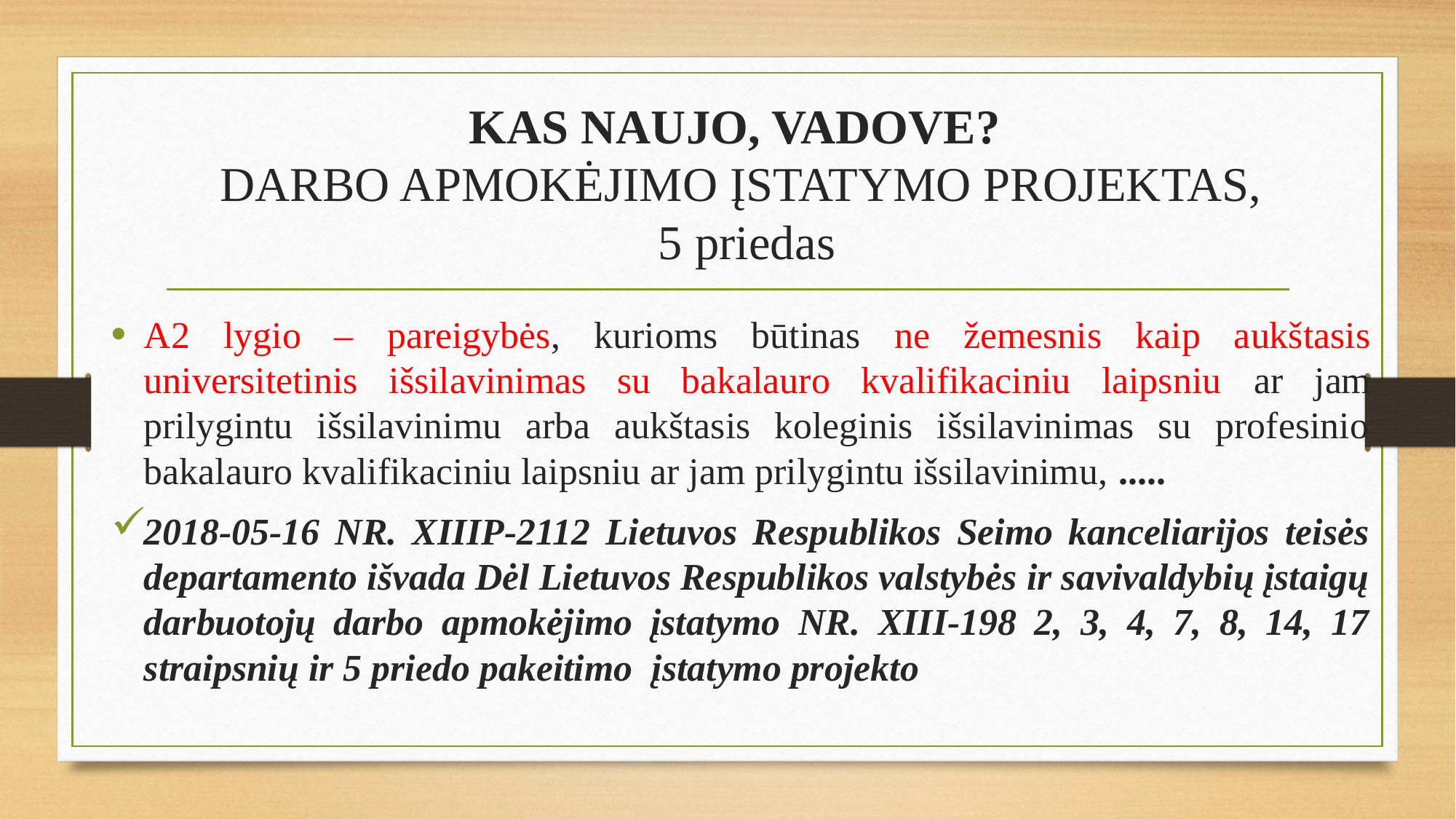

# KAS NAUJO, VADOVE? DARBO APMOKĖJIMO ĮSTATYMO PROJEKTAS, 5 priedas
A2 lygio – pareigybės, kurioms būtinas ne žemesnis kaip aukštasis universitetinis išsilavinimas su bakalauro kvalifikaciniu laipsniu ar jam prilygintu išsilavinimu arba aukštasis koleginis išsilavinimas su profesinio bakalauro kvalifikaciniu laipsniu ar jam prilygintu išsilavinimu, .....
2018-05-16 NR. XIIIP-2112 Lietuvos Respublikos Seimo kanceliarijos teisės departamento išvada Dėl Lietuvos Respublikos valstybės ir savivaldybių įstaigų darbuotojų darbo apmokėjimo įstatymo NR. XIII-198 2, 3, 4, 7, 8, 14, 17 straipsnių ir 5 priedo pakeitimo  įstatymo projekto